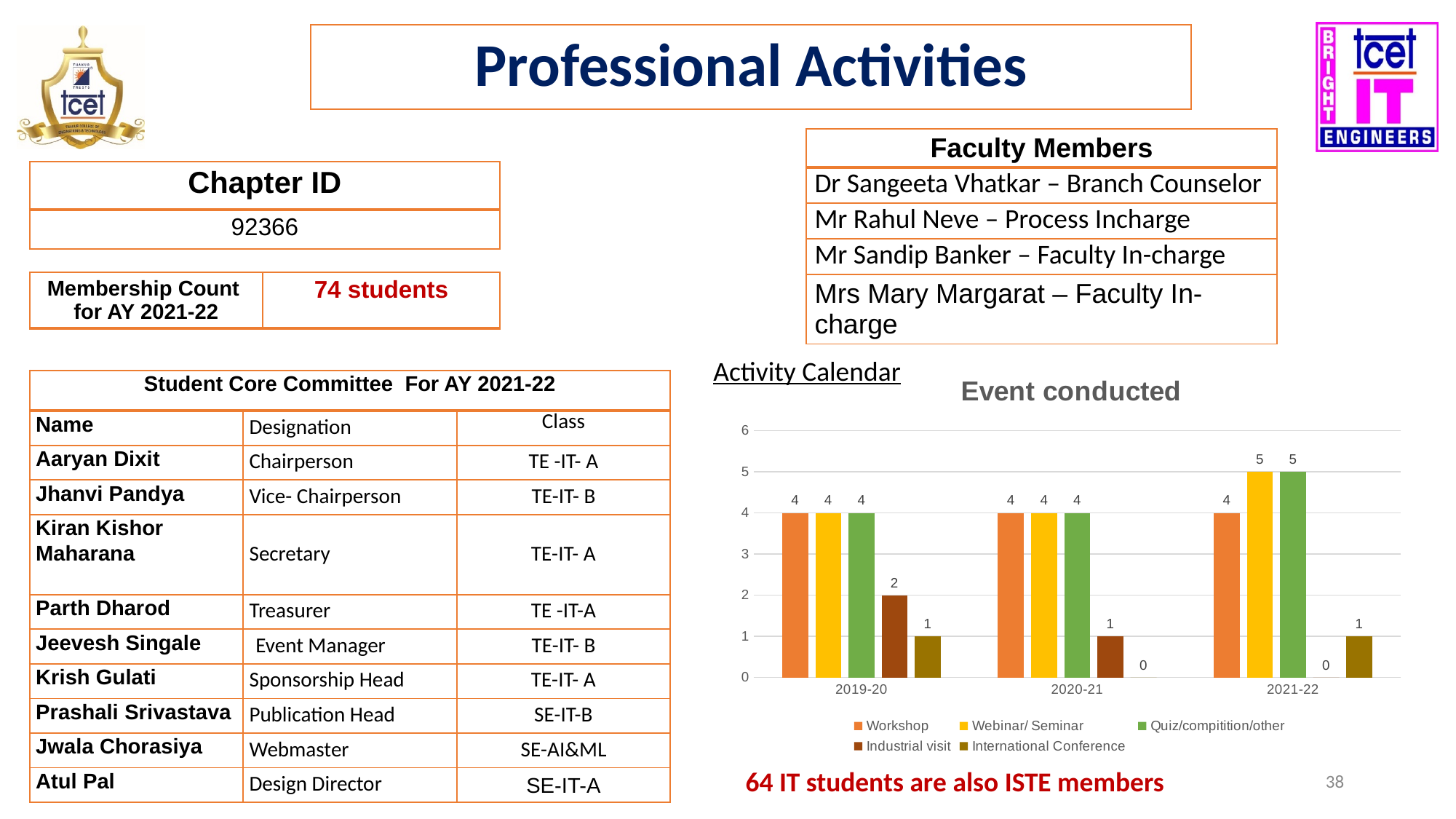

Professional Activities
| Faculty Members |
| --- |
| Dr Sangeeta Vhatkar – Branch Counselor |
| Mr Rahul Neve – Process Incharge |
| Mr Sandip Banker – Faculty In-charge |
| Mrs Mary Margarat – Faculty In-charge |
| Chapter ID |
| --- |
| 92366 |
| Membership Count for AY 2021-22 | 74 students |
| --- | --- |
Activity Calendar

### Chart: Event conducted

| Category | Workshop  | Webinar/ Seminar | Quiz/compitition/other  | Industrial visit | International Conference  |
|---|---|---|---|---|---|
| 2019-20 | 4.0 | 4.0 | 4.0 | 2.0 | 1.0 |
| 2020-21 | 4.0 | 4.0 | 4.0 | 1.0 | 0.0 |
| 2021-22 | 4.0 | 5.0 | 5.0 | 0.0 | 1.0 |
| Student Core Committee For AY 2021-22 |  |  |
| --- | --- | --- |
| Name | Designation | Class |
| Aaryan Dixit | Chairperson | TE -IT- A |
| Jhanvi Pandya | Vice- Chairperson | TE-IT- B |
| Kiran Kishor Maharana | Secretary | TE-IT- A |
| Parth Dharod | Treasurer | TE -IT-A |
| Jeevesh Singale | Event Manager | TE-IT- B |
| Krish Gulati | Sponsorship Head | TE-IT- A |
| Prashali Srivastava | Publication Head | SE-IT-B |
| Jwala Chorasiya | Webmaster | SE-AI&ML |
| Atul Pal | Design Director | SE-IT-A |
64 IT students are also ISTE members
38